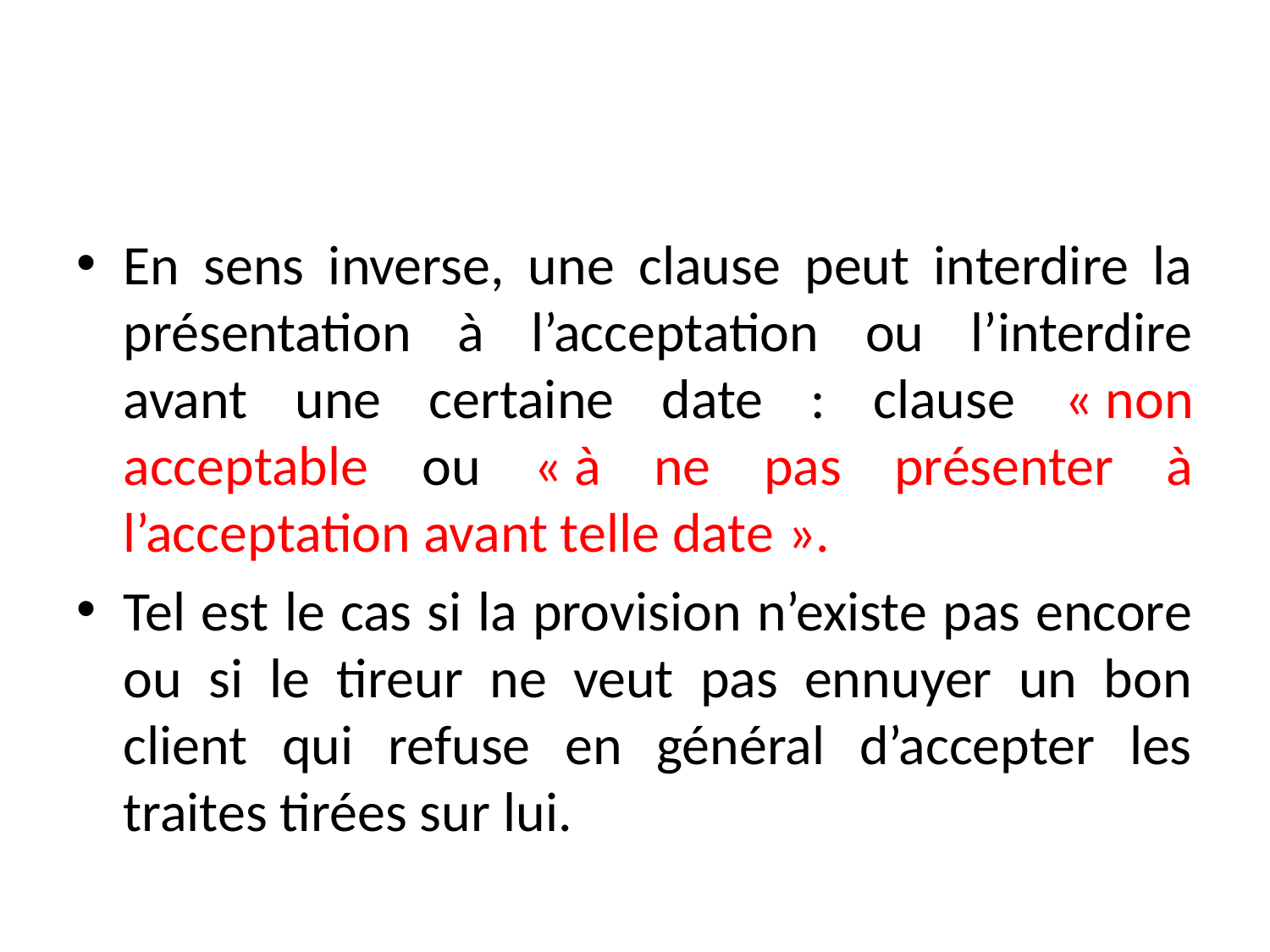

#
En sens inverse, une clause peut interdire la présentation à l’acceptation ou l’interdire avant une certaine date : clause « non acceptable ou « à ne pas présenter à l’acceptation avant telle date ».
Tel est le cas si la provision n’existe pas encore ou si le tireur ne veut pas ennuyer un bon client qui refuse en général d’accepter les traites tirées sur lui.